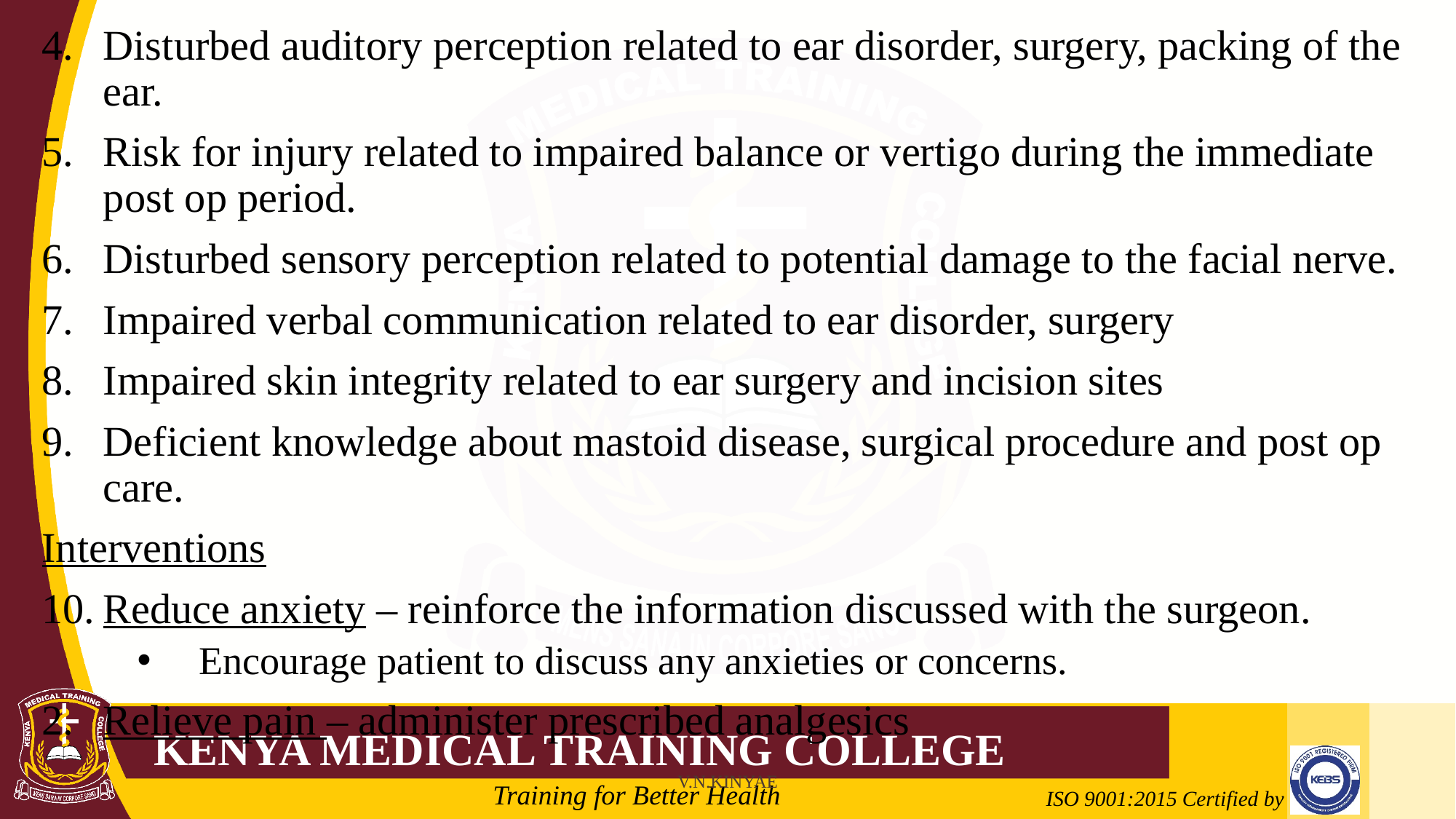

Disturbed auditory perception related to ear disorder, surgery, packing of the ear.
Risk for injury related to impaired balance or vertigo during the immediate post op period.
Disturbed sensory perception related to potential damage to the facial nerve.
Impaired verbal communication related to ear disorder, surgery
Impaired skin integrity related to ear surgery and incision sites
Deficient knowledge about mastoid disease, surgical procedure and post op care.
Interventions
Reduce anxiety – reinforce the information discussed with the surgeon.
Encourage patient to discuss any anxieties or concerns.
2.	Relieve pain – administer prescribed analgesics
V.N.KINYAE